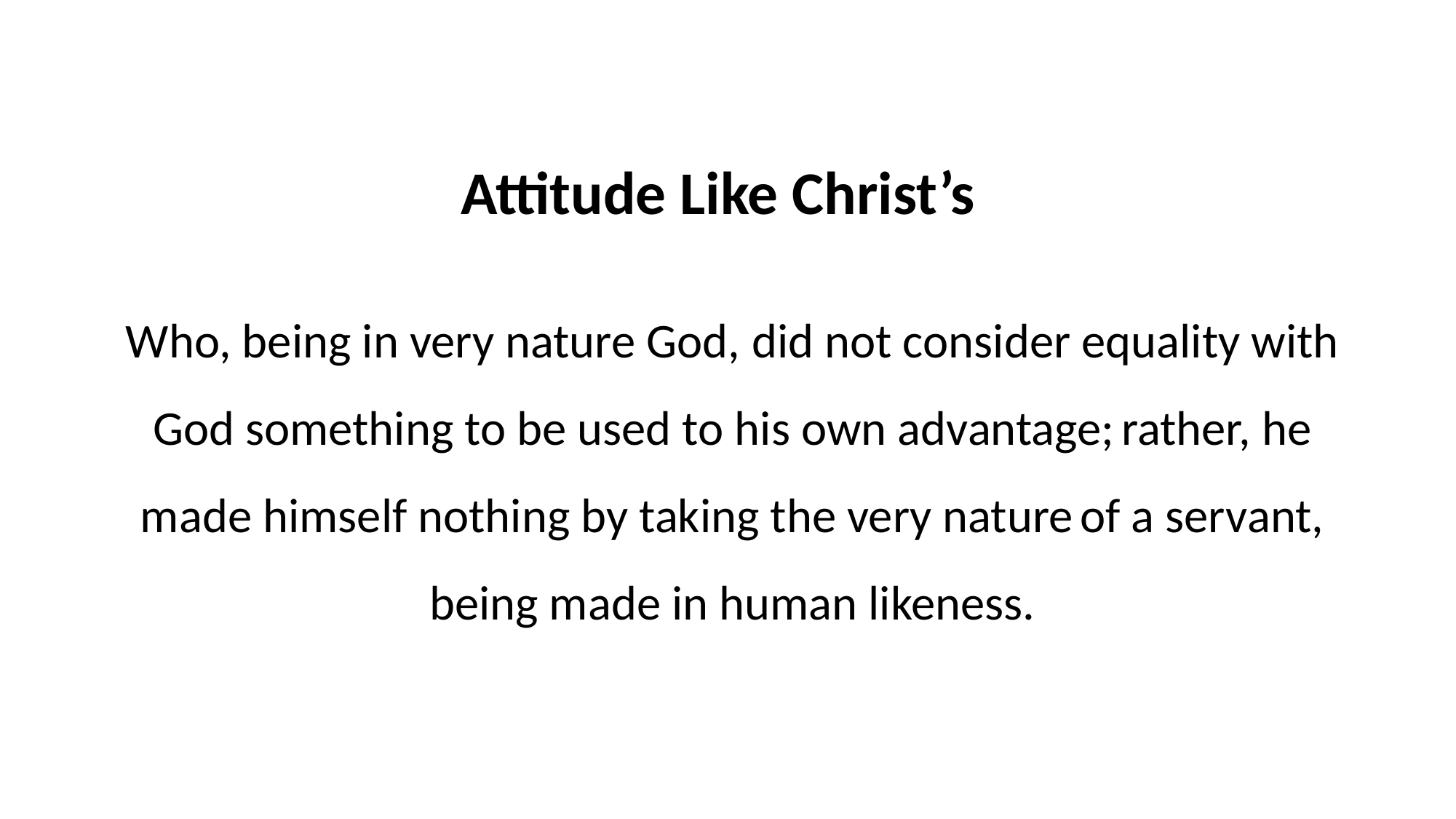

Attitude Like Christ’s
Who, being in very nature God, did not consider equality with God something to be used to his own advantage; rather, he made himself nothing by taking the very nature of a servant, being made in human likeness.